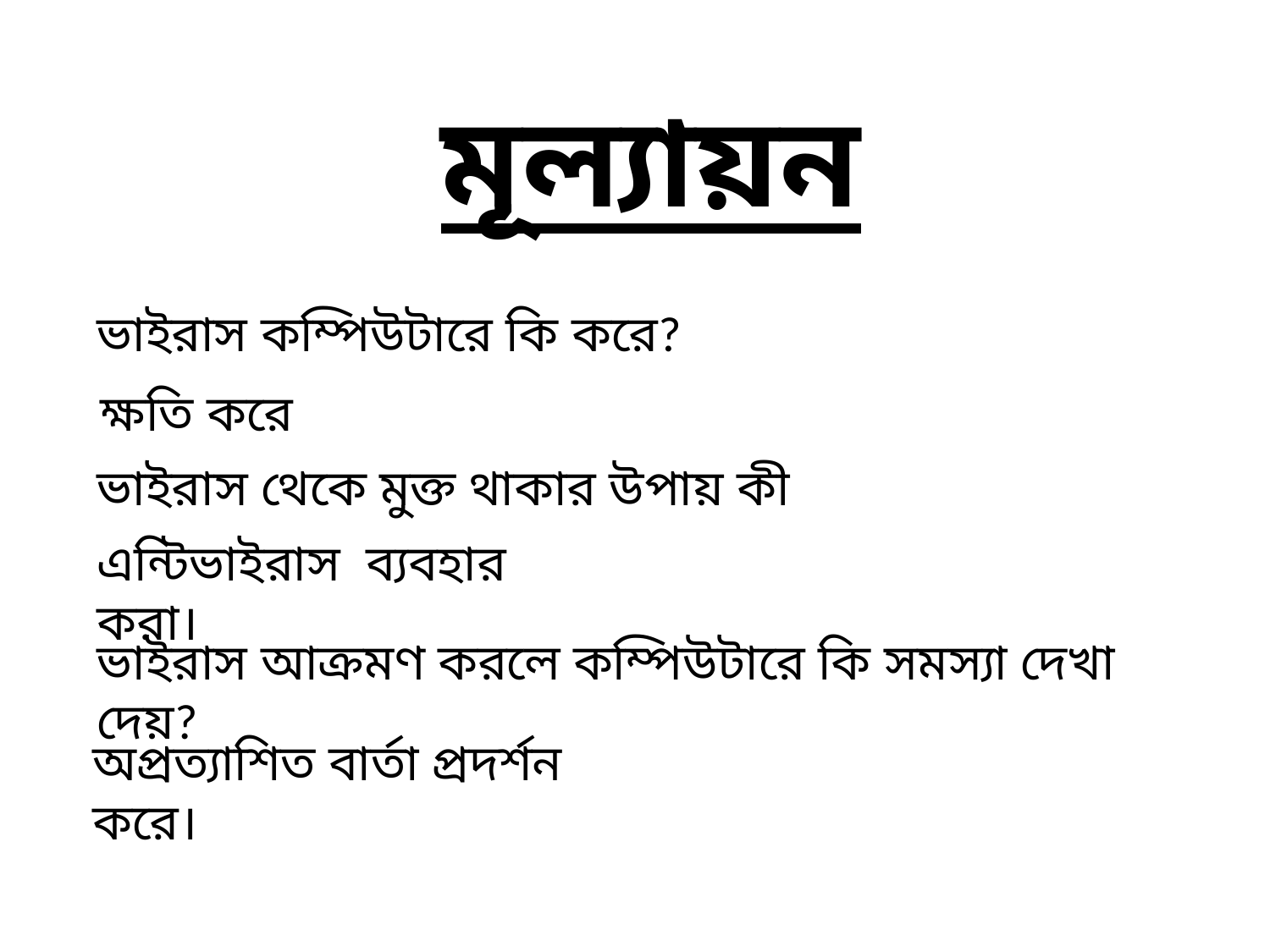

মূল্যায়ন
ভাইরাস কম্পিউটারে কি করে?
ক্ষতি করে
ভাইরাস থেকে মুক্ত থাকার উপায় কী
এন্টিভাইরাস  ব্যবহার করা।
ভাইরাস আক্রমণ করলে কম্পিউটারে কি সমস্যা দেখা দেয়?
অপ্রত্যাশিত বার্তা প্রদর্শন করে।